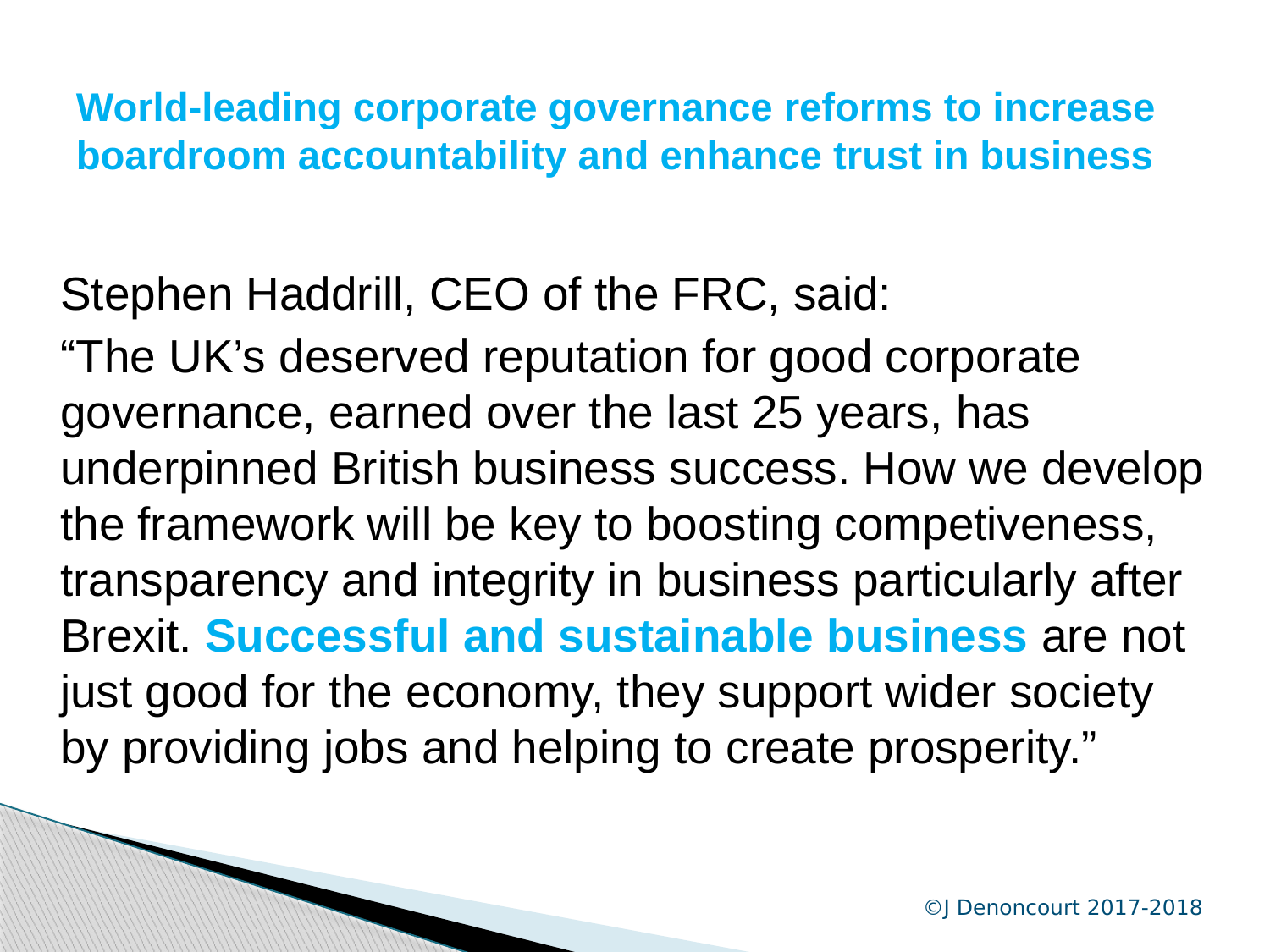

# World-leading corporate governance reforms to increase boardroom accountability and enhance trust in business
Stephen Haddrill, CEO of the FRC, said:
“The UK’s deserved reputation for good corporate governance, earned over the last 25 years, has underpinned British business success. How we develop the framework will be key to boosting competiveness, transparency and integrity in business particularly after Brexit. Successful and sustainable business are not just good for the economy, they support wider society by providing jobs and helping to create prosperity.”

©J Denoncourt 2017-2018